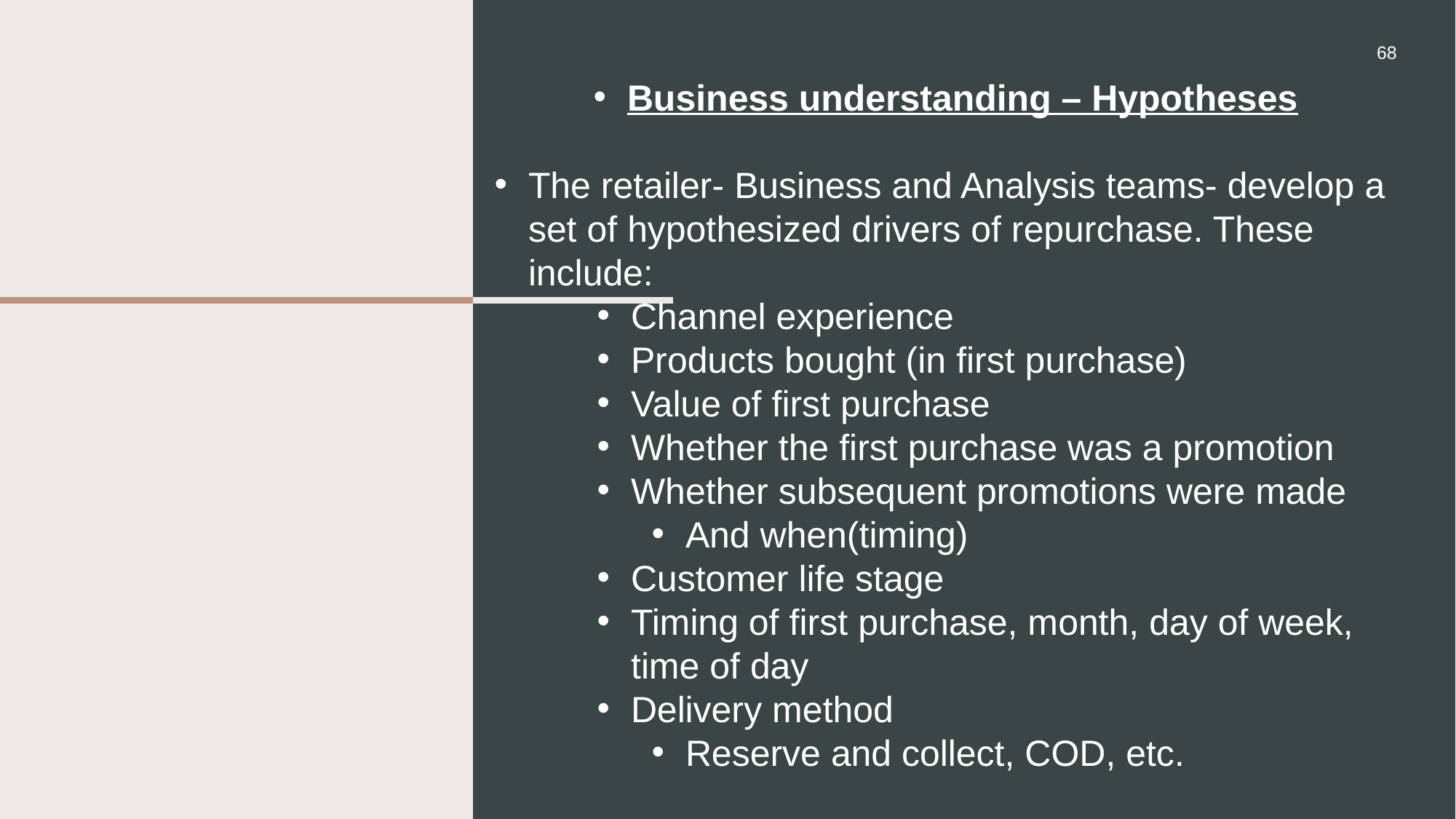

68
Business understanding – Hypotheses

The retailer- Business and Analysis teams- develop a set of hypothesized drivers of repurchase. These include:
Channel experience
Products bought (in first purchase)
Value of first purchase
Whether the first purchase was a promotion
Whether subsequent promotions were made
And when(timing)
Customer life stage
Timing of first purchase, month, day of week, time of day
Delivery method
Reserve and collect, COD, etc.